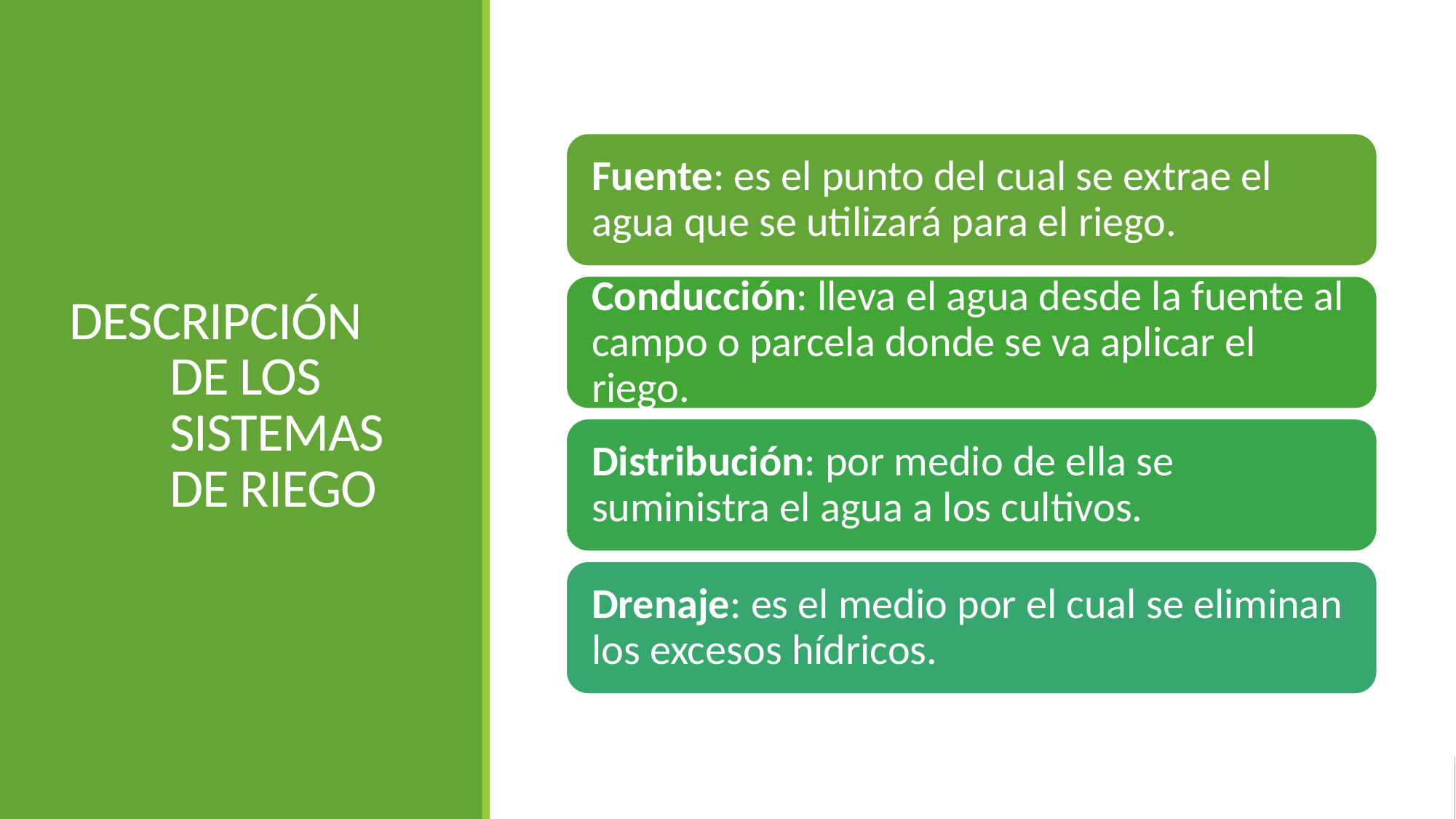

# DESCRIPCIÓN DE LOS SISTEMAS DE RIEGO
Fuente: es el punto del cual se extrae el agua que se utilizará para el riego.
Conducción: lleva el agua desde la fuente al campo o parcela donde se va aplicar el riego.
Distribución: por medio de ella se suministra el agua a los cultivos.
Drenaje: es el medio por el cual se eliminan los excesos hídricos.